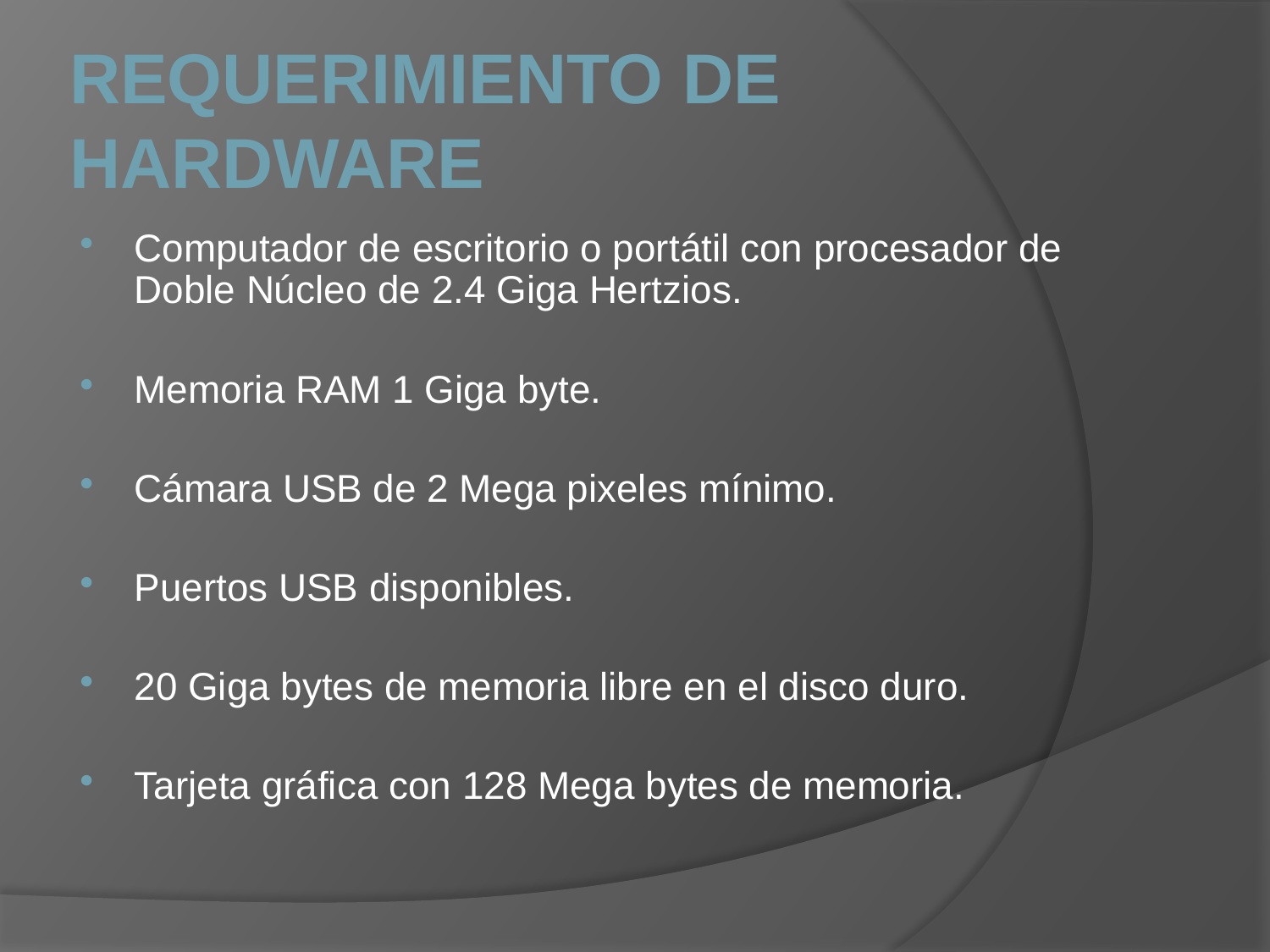

Computador de escritorio o portátil con procesador de Doble Núcleo de 2.4 Giga Hertzios.

Memoria RAM 1 Giga byte.

Cámara USB de 2 Mega pixeles mínimo.

Puertos USB disponibles.

20 Giga bytes de memoria libre en el disco duro.

Tarjeta gráfica con 128 Mega bytes de memoria.
REQUERIMIENTO DE HARDWARE